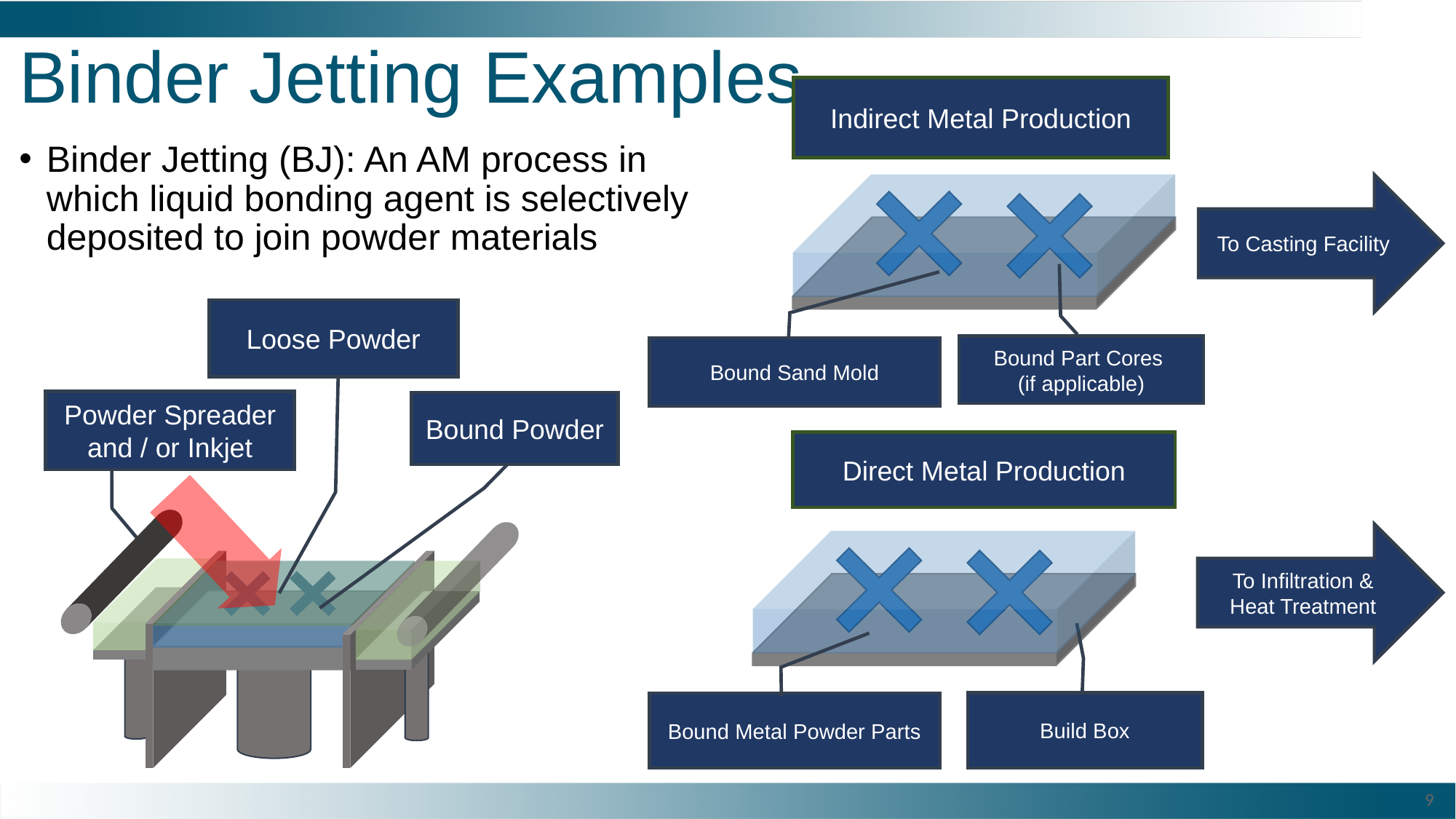

# Binder Jetting Examples
Indirect Metal Production

To Casting Facility

Bound Part Cores
(if applicable)
Bound Sand Mold
Direct Metal Production

To Infiltration & Heat Treatment

Build Box
Bound Metal Powder Parts
Binder Jetting (BJ): An AM process in which liquid bonding agent is selectively deposited to join powder materials
Loose Powder
Powder Spreader and / or Inkjet
Bound Powder

9